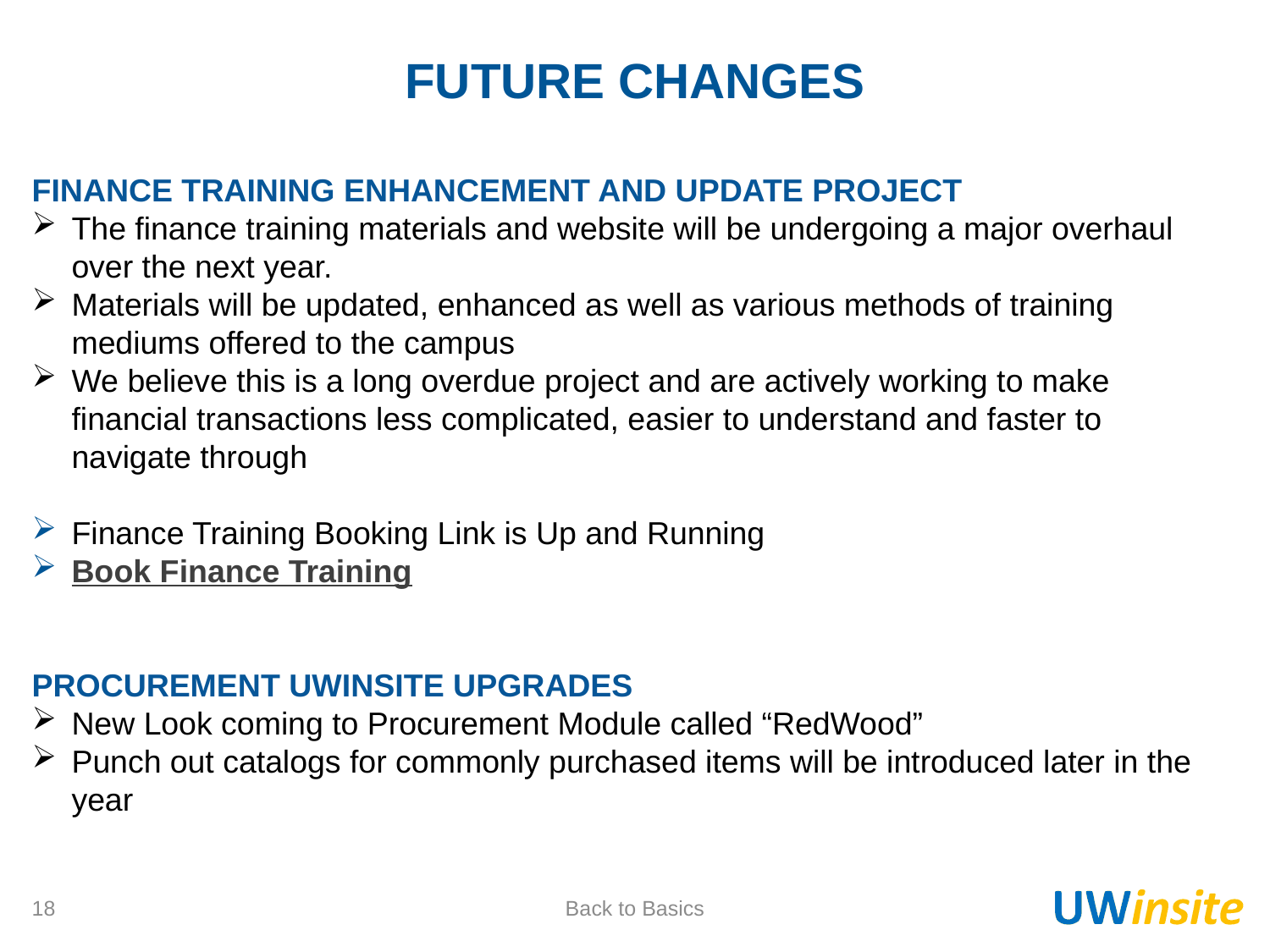

FUTURE CHANGES

FINANCE TRAINING ENHANCEMENT AND UPDATE PROJECT
The finance training materials and website will be undergoing a major overhaul over the next year.
Materials will be updated, enhanced as well as various methods of training mediums offered to the campus
We believe this is a long overdue project and are actively working to make financial transactions less complicated, easier to understand and faster to navigate through

Finance Training Booking Link is Up and Running
Book Finance Training

PROCUREMENT UWINSITE UPGRADES
New Look coming to Procurement Module called “RedWood”
Punch out catalogs for commonly purchased items will be introduced later in the year

18
Back to Basics